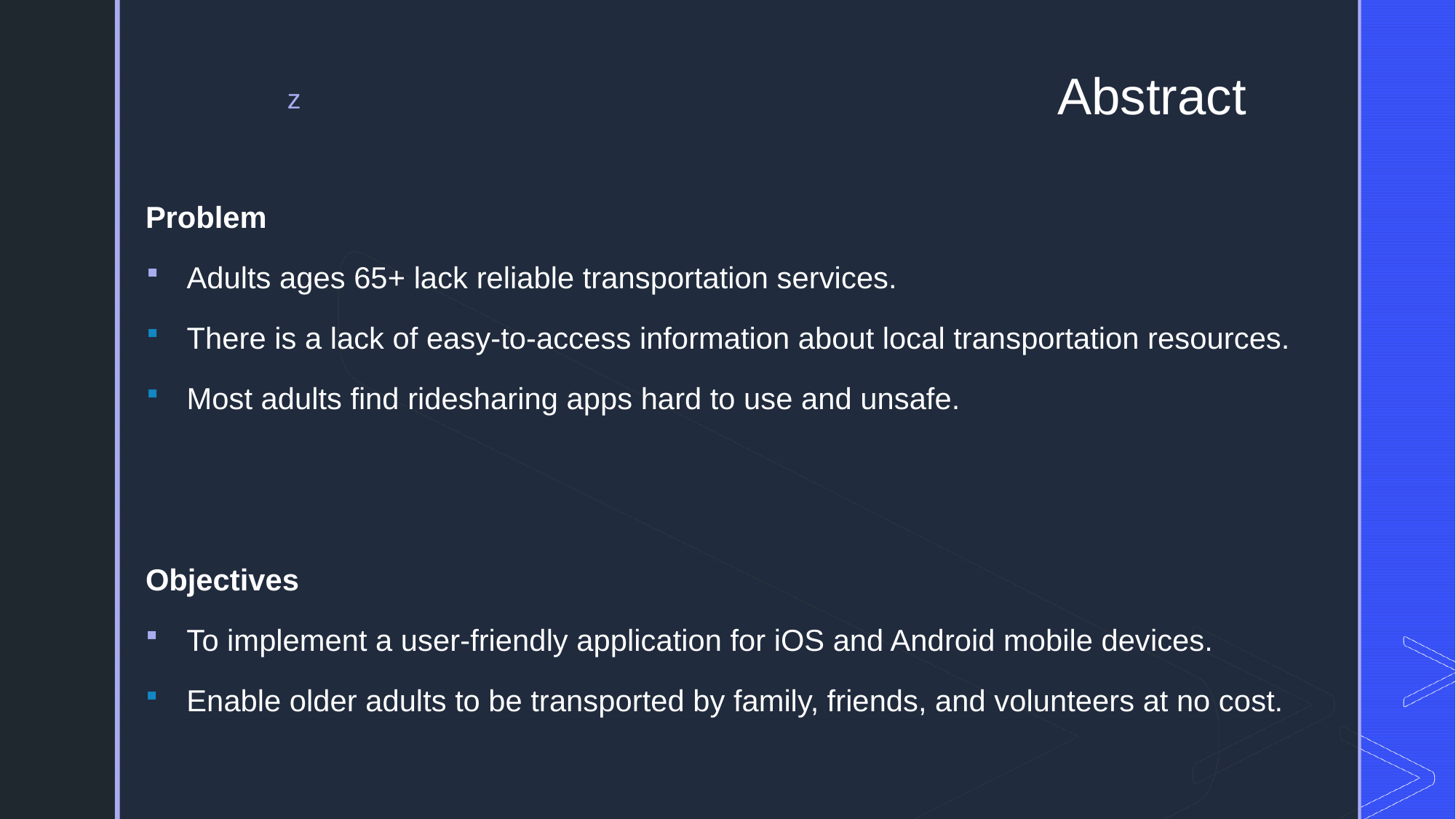

# Abstract
Problem
Adults ages 65+ lack reliable transportation services.
There is a lack of easy-to-access information about local transportation resources.
Most adults find ridesharing apps hard to use and unsafe.

Objectives
To implement a user-friendly application for iOS and Android mobile devices.
Enable older adults to be transported by family, friends, and volunteers at no cost.